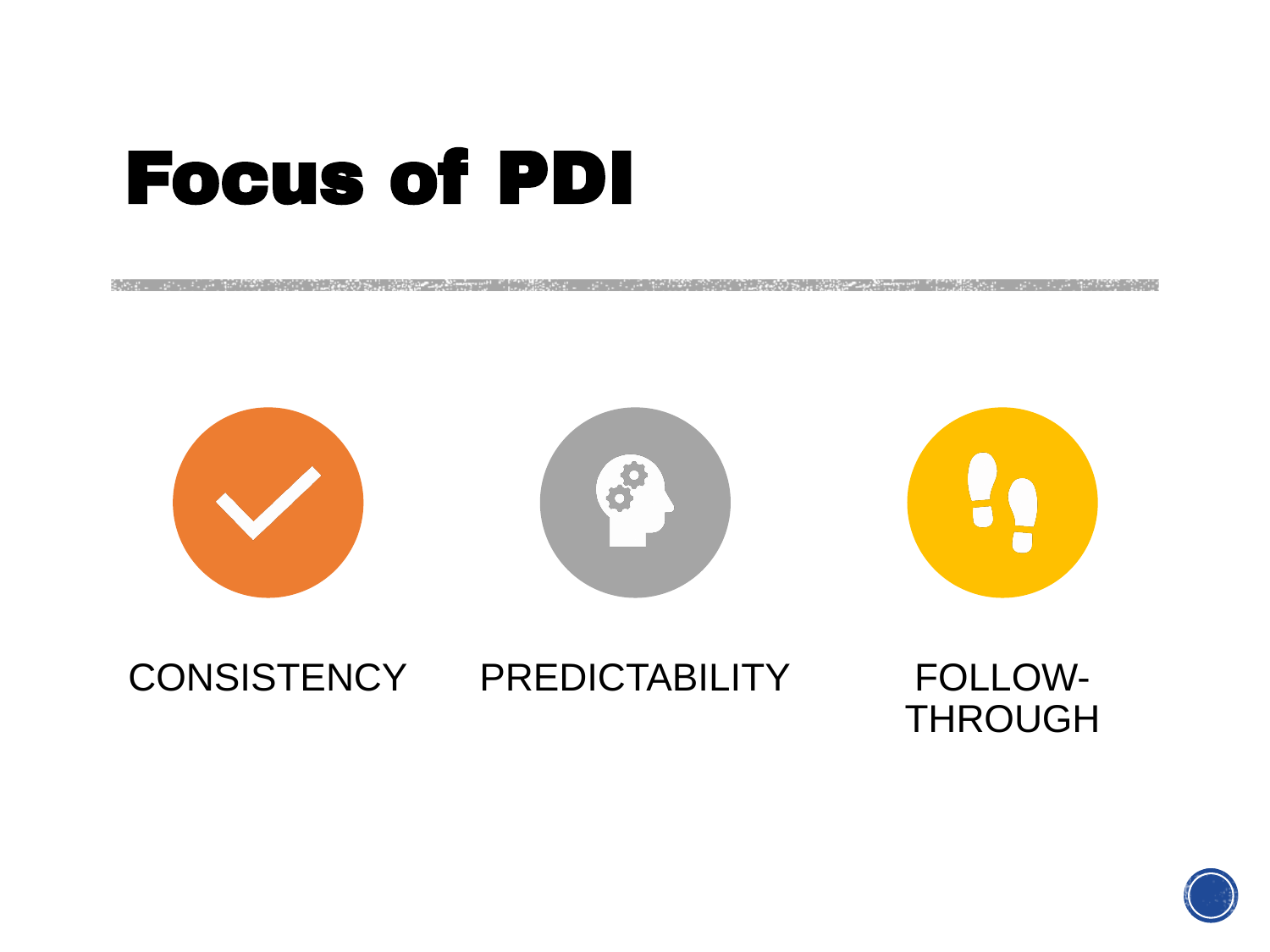

# Focus of PDI

CONSISTENCY

PREDICTABILITY

FOLLOW-THROUGH